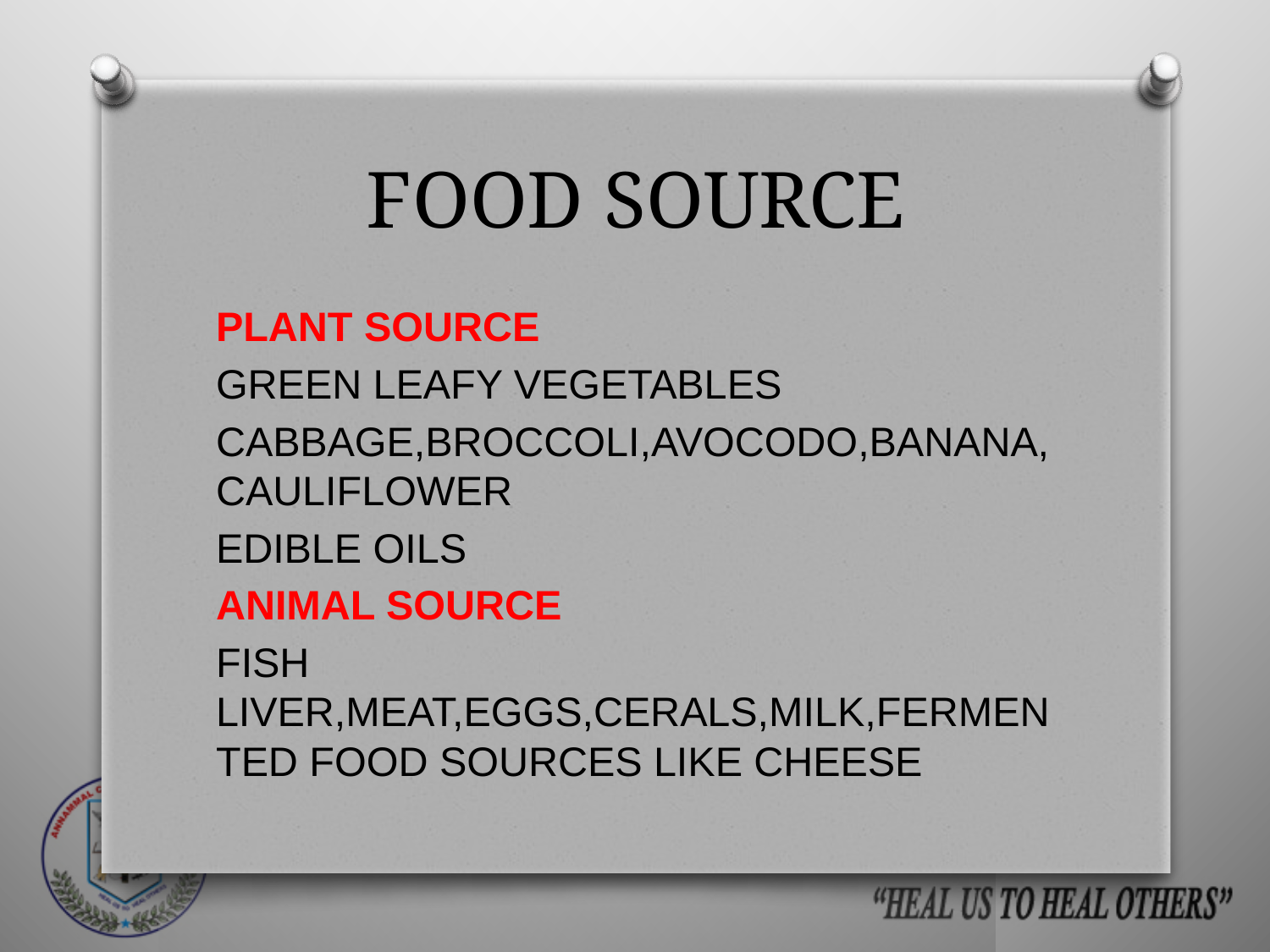

# FOOD SOURCE
PLANT SOURCE
GREEN LEAFY VEGETABLES
CABBAGE,BROCCOLI,AVOCODO,BANANA,CAULIFLOWER
EDIBLE OILS
ANIMAL SOURCE
FISH LIVER,MEAT,EGGS,CERALS,MILK,FERMENTED FOOD SOURCES LIKE CHEESE